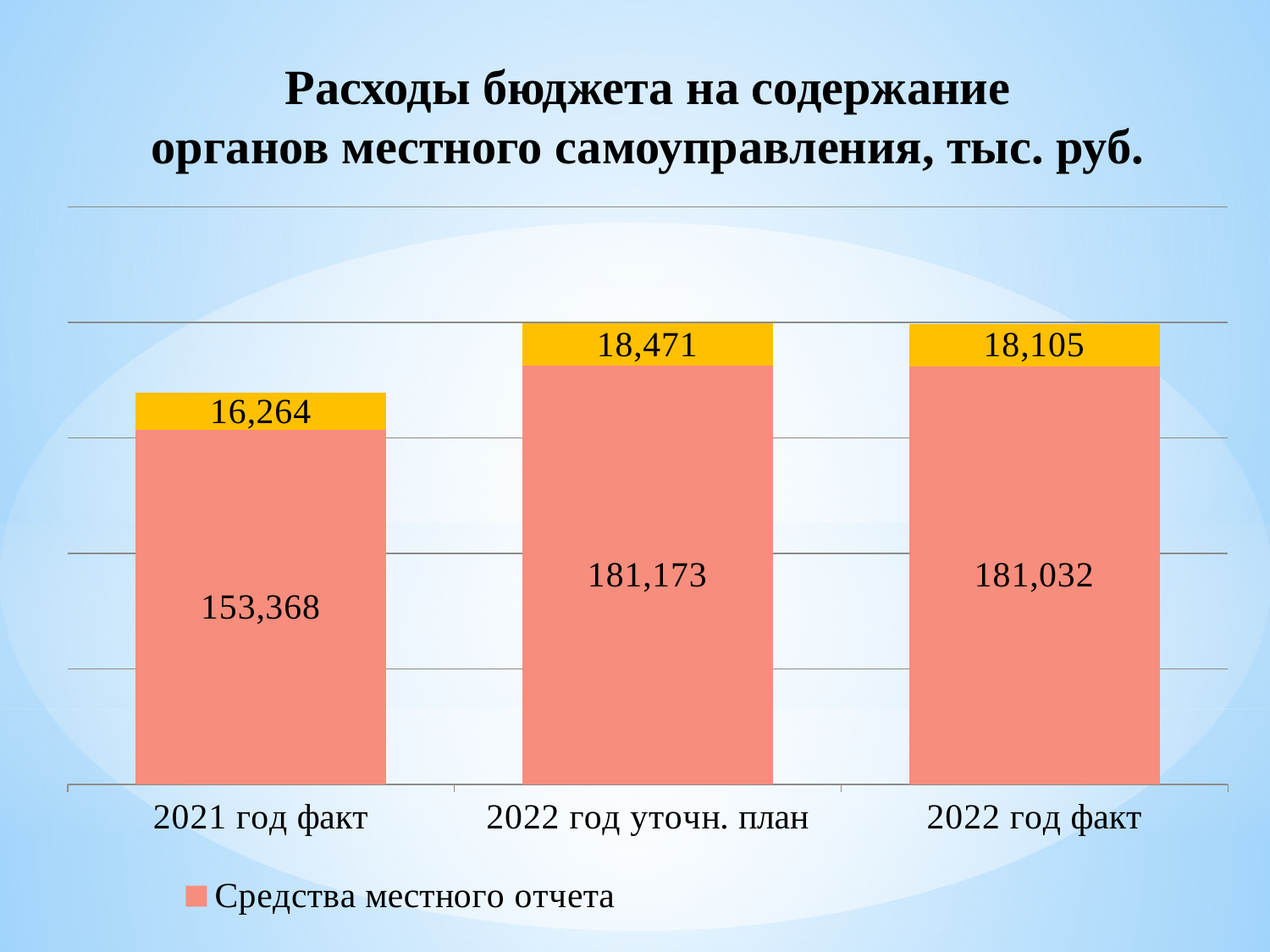

Расходы бюджета на содержание
органов местного самоуправления, тыс. руб.

### Chart

| Category | Средства местного отчета | Средства краевого и федерального бюджетов и поселений |
|---|---|---|
| 2021 год факт | 153368.0 | 16264.0 |
| 2022 год уточн. план | 181173.0 | 18471.0 |
| 2022 год факт | 181032.0 | 18105.0 |